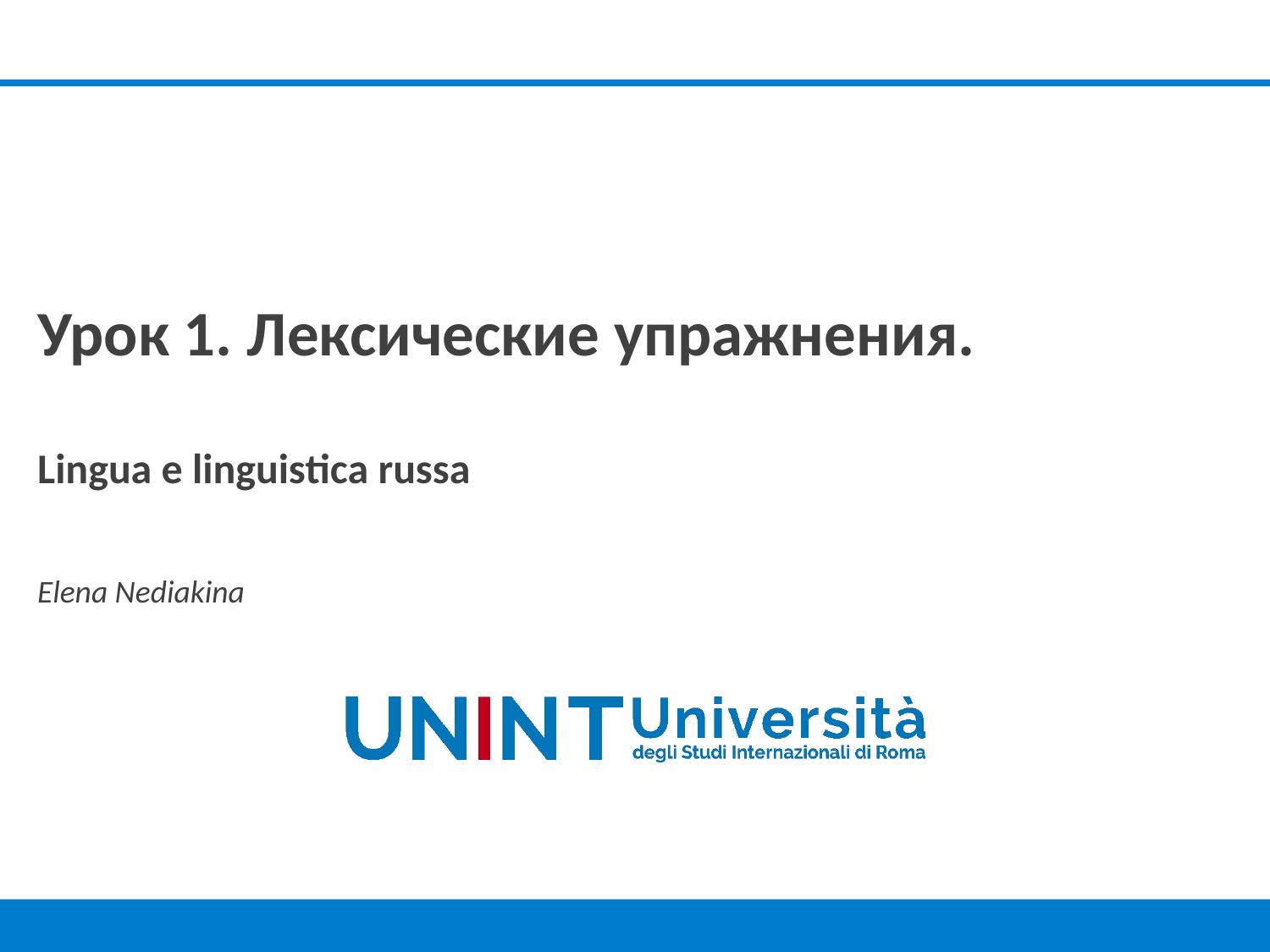

Урок 1. Лексические упражнения.
Lingua e linguistica russa
Elena Nediakina